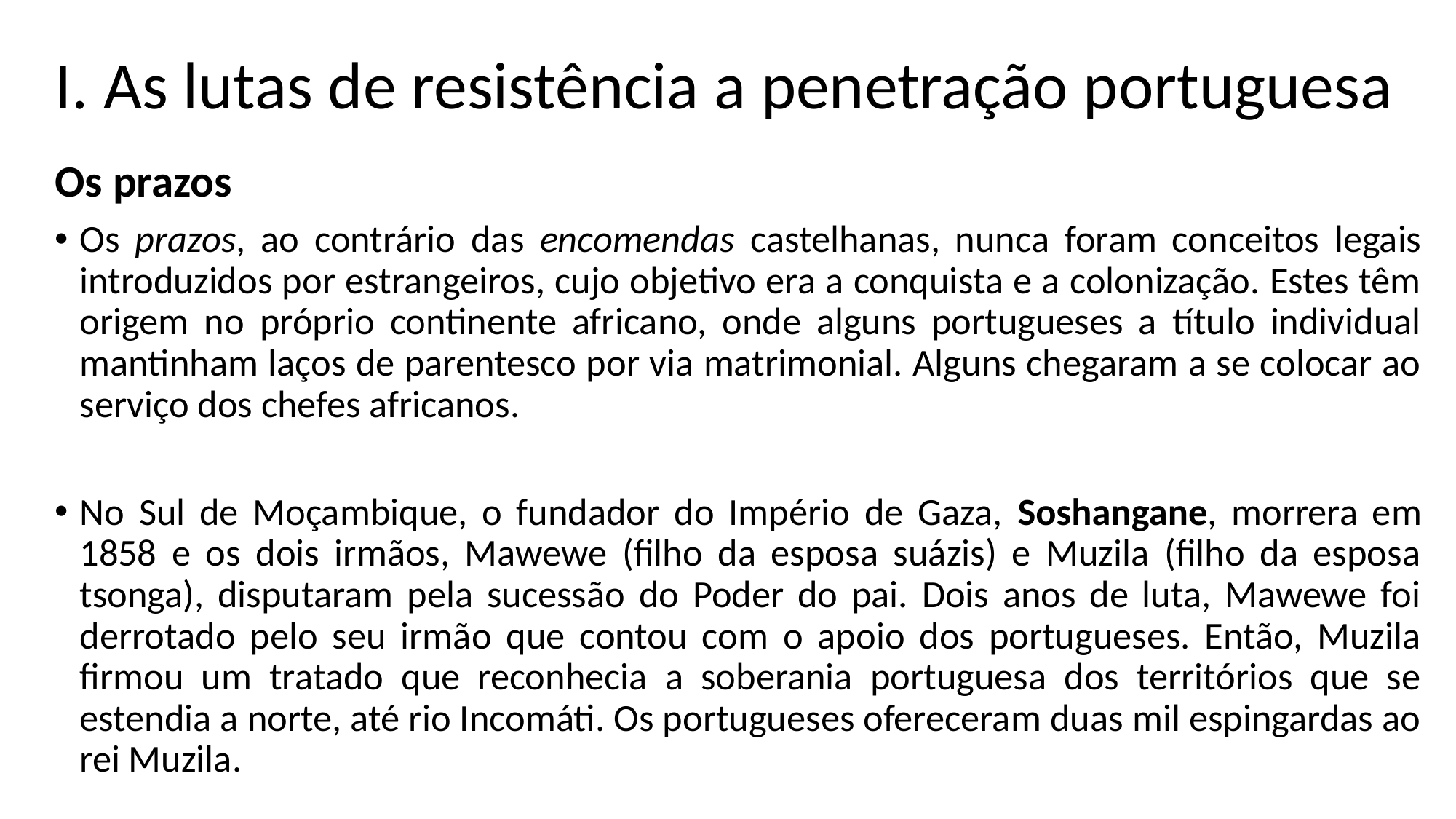

# I. As lutas de resistência a penetração portuguesa
Os prazos
Os prazos, ao contrário das encomendas castelhanas, nunca foram conceitos legais introduzidos por estrangeiros, cujo objetivo era a conquista e a colonização. Estes têm origem no próprio continente africano, onde alguns portugueses a título individual mantinham laços de parentesco por via matrimonial. Alguns chegaram a se colocar ao serviço dos chefes africanos.

No Sul de Moçambique, o fundador do Império de Gaza, Soshangane, morrera em 1858 e os dois irmãos, Mawewe (filho da esposa suázis) e Muzila (filho da esposa tsonga), disputaram pela sucessão do Poder do pai. Dois anos de luta, Mawewe foi derrotado pelo seu irmão que contou com o apoio dos portugueses. Então, Muzila firmou um tratado que reconhecia a soberania portuguesa dos territórios que se estendia a norte, até rio Incomáti. Os portugueses ofereceram duas mil espingardas ao rei Muzila.